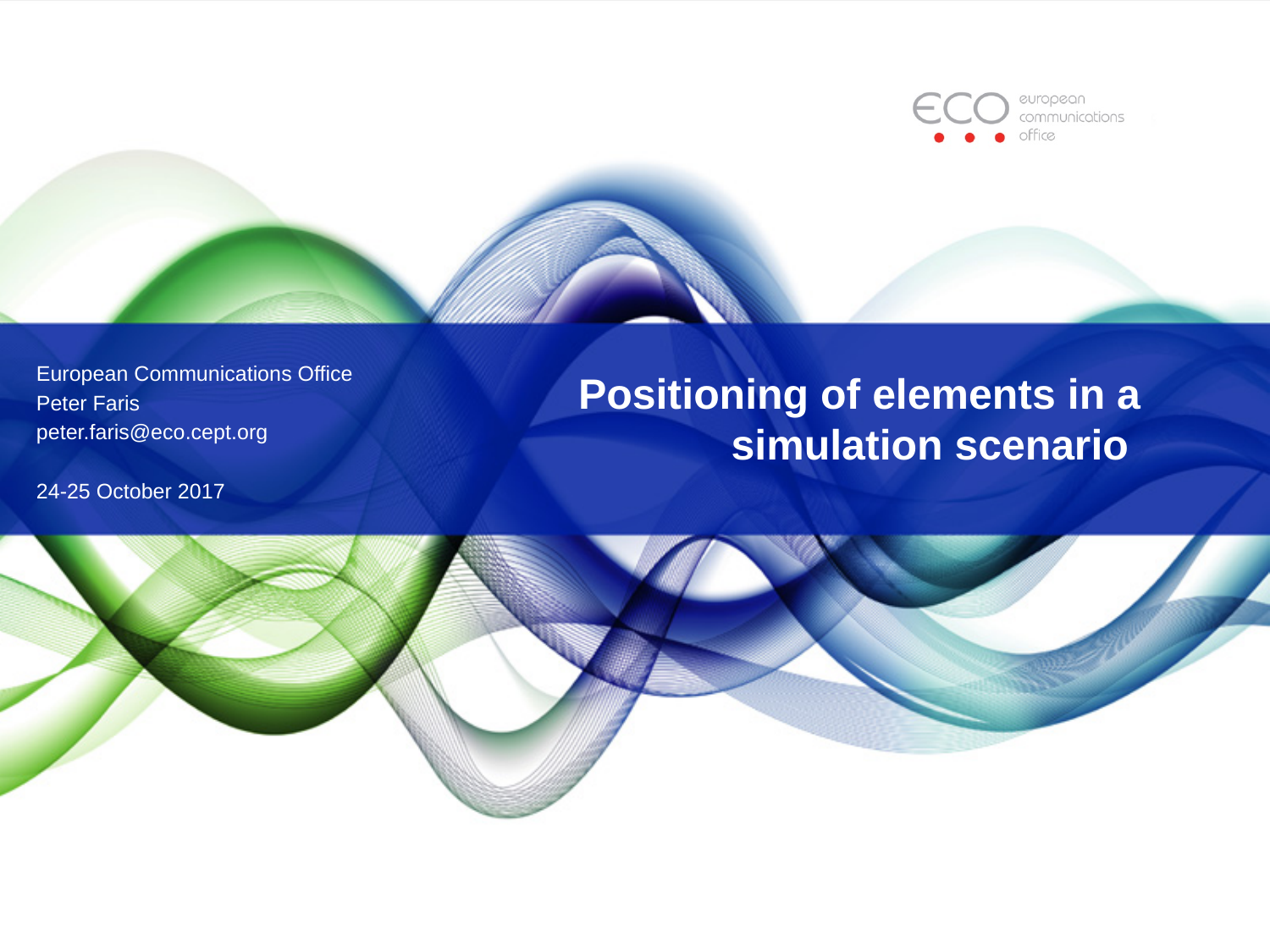

# Positioning of elements in a simulation scenario
European Communications Office
Peter Faris
peter.faris@eco.cept.org

24-25 October 2017